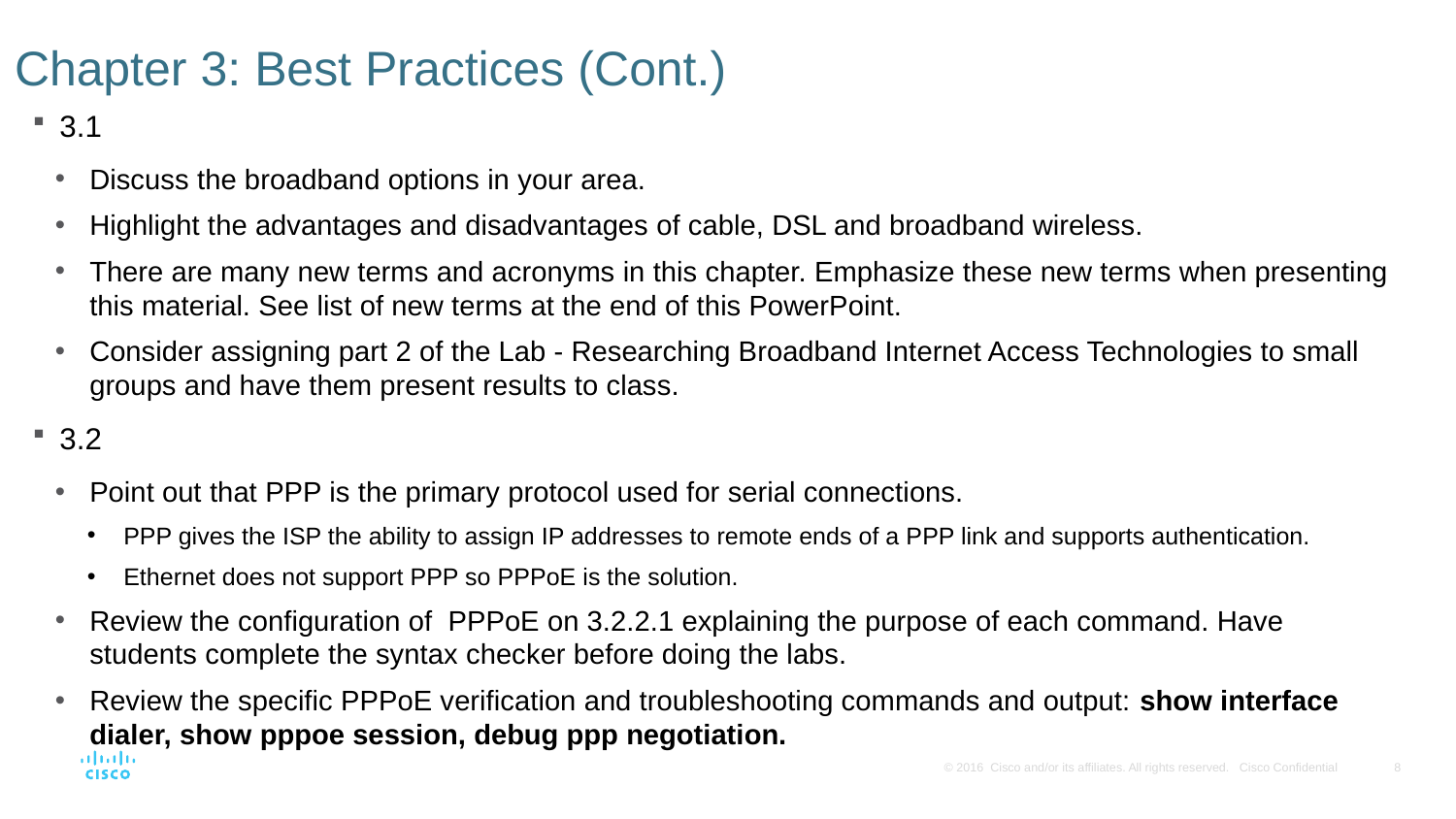

# Chapter 3: Best Practices (Cont.)
3.1
Discuss the broadband options in your area.
Highlight the advantages and disadvantages of cable, DSL and broadband wireless.
There are many new terms and acronyms in this chapter. Emphasize these new terms when presenting this material. See list of new terms at the end of this PowerPoint.
Consider assigning part 2 of the Lab - Researching Broadband Internet Access Technologies to small groups and have them present results to class.
3.2
Point out that PPP is the primary protocol used for serial connections.
PPP gives the ISP the ability to assign IP addresses to remote ends of a PPP link and supports authentication.
Ethernet does not support PPP so PPPoE is the solution.
Review the configuration of  PPPoE on 3.2.2.1 explaining the purpose of each command. Have students complete the syntax checker before doing the labs.
Review the specific PPPoE verification and troubleshooting commands and output: show interface dialer, show pppoe session, debug ppp negotiation.